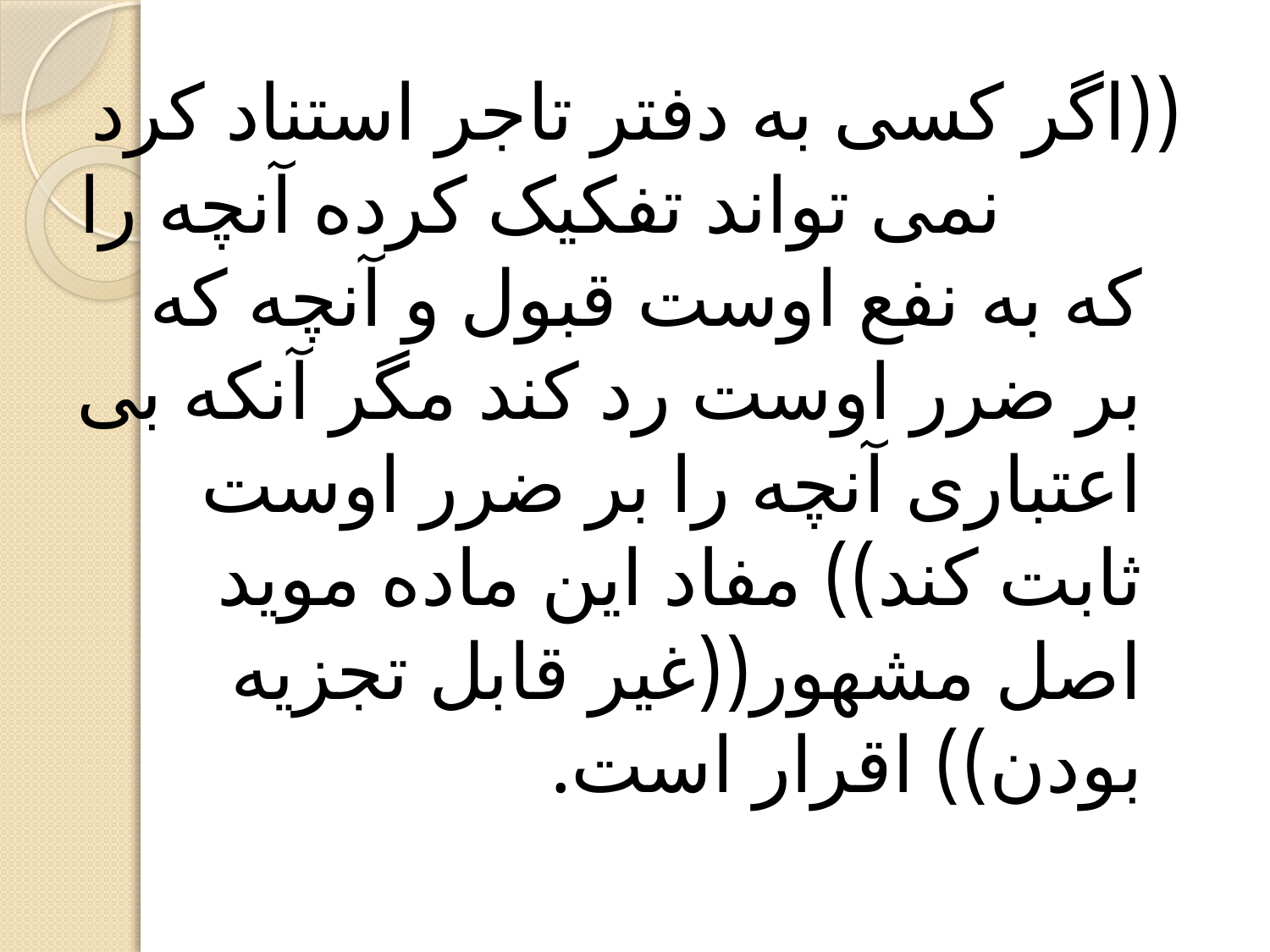

((اگر کسی به دفتر تاجر استناد کرد        نمی تواند تفکیک کرده آنچه را که به نفع اوست قبول و آنچه که بر ضرر اوست رد کند مگر آنکه بی اعتباری آنچه را بر ضرر اوست ثابت کند)) مفاد این ماده موید اصل مشهور((غیر قابل تجزیه بودن)) اقرار است.